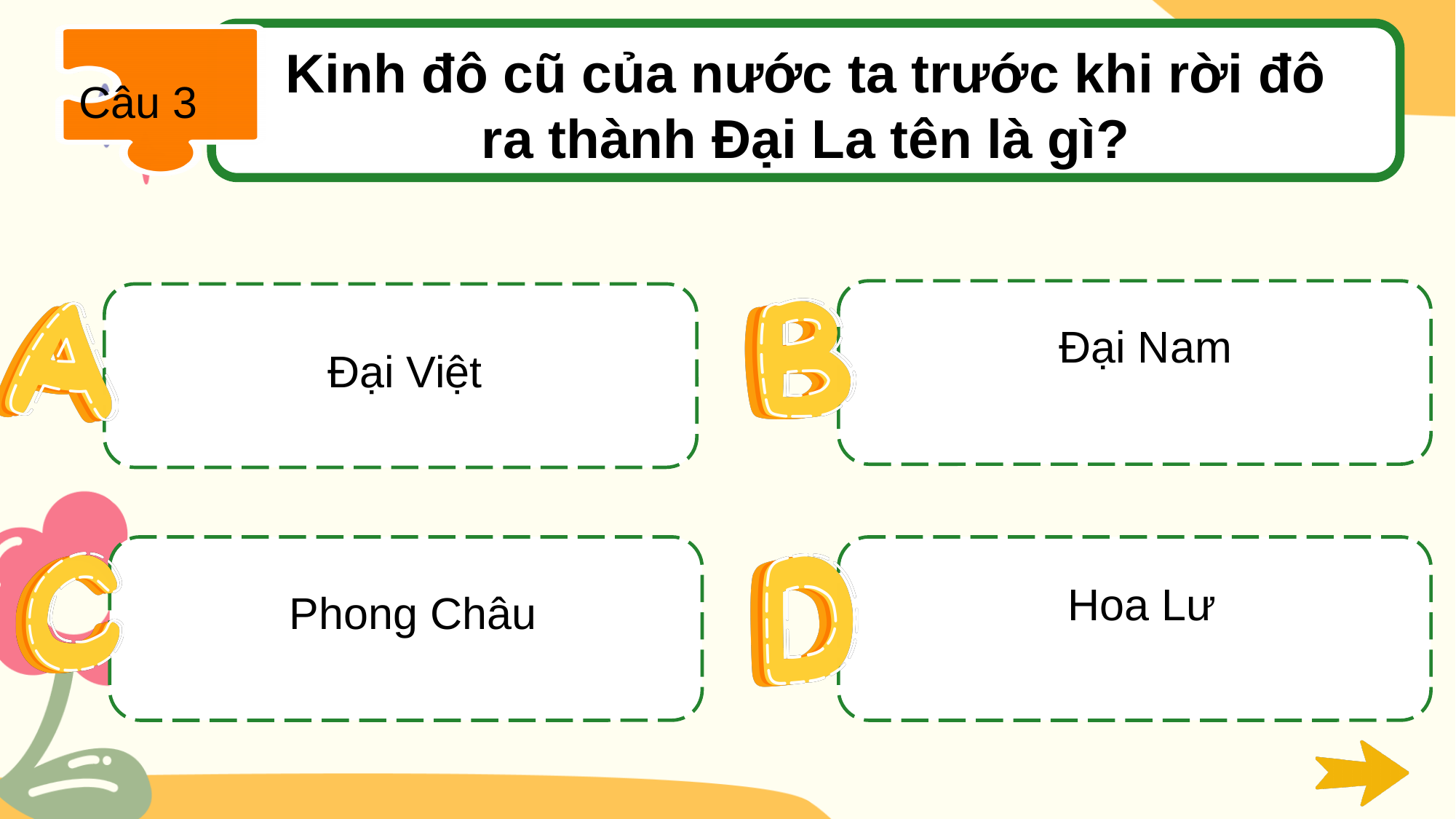

Kinh đô cũ của nước ta trước khi rời đô ra thành Đại La tên là gì?
Câu 3

Đại Nam

Đại Việt

Phong Châu

Hoa Lư